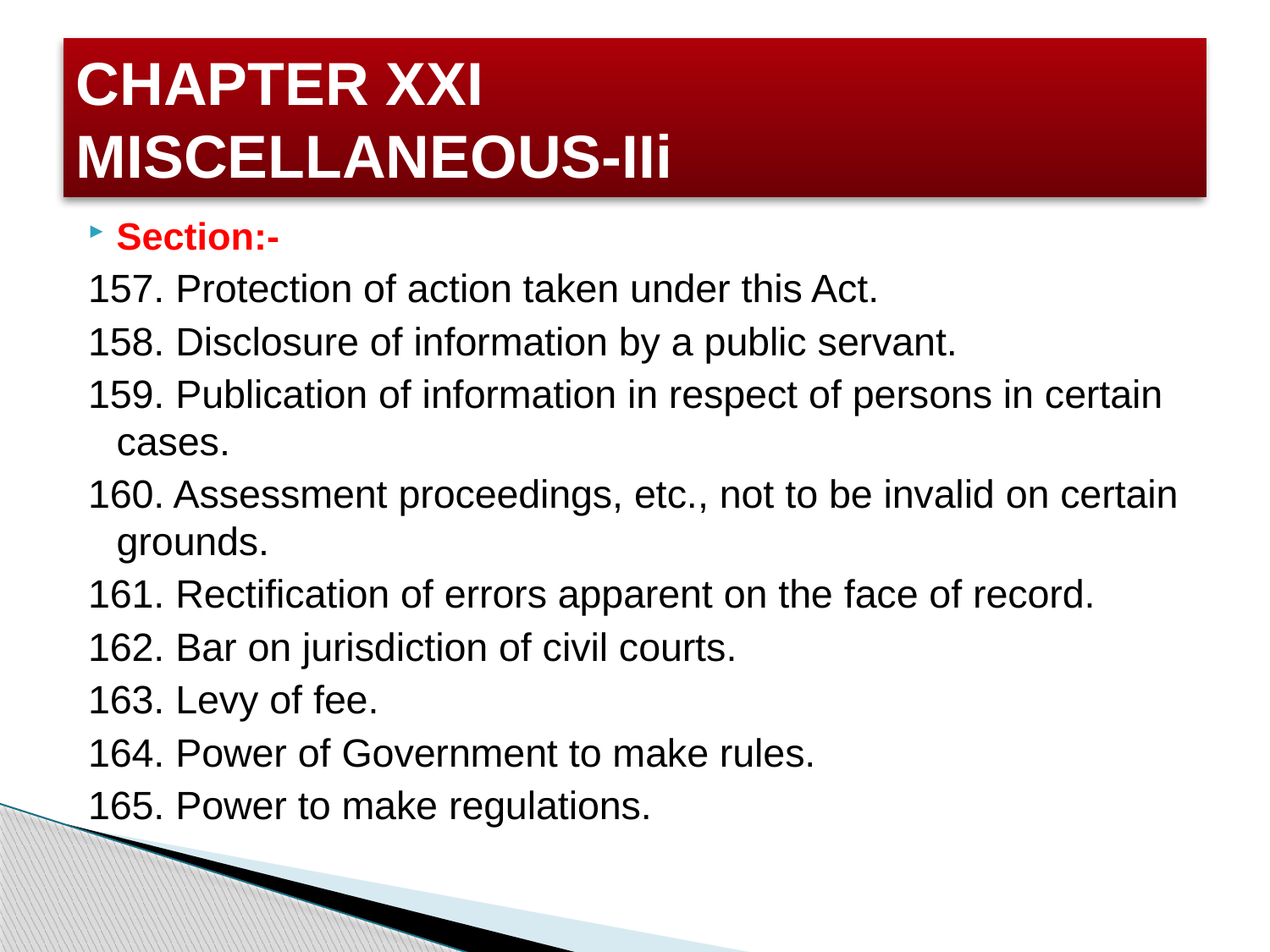

# CHAPTER XXI MISCELLANEOUS-IIi
Section:-
157. Protection of action taken under this Act.
158. Disclosure of information by a public servant.
159. Publication of information in respect of persons in certain cases.
160. Assessment proceedings, etc., not to be invalid on certain grounds.
161. Rectification of errors apparent on the face of record.
162. Bar on jurisdiction of civil courts.
163. Levy of fee.
164. Power of Government to make rules.
165. Power to make regulations.